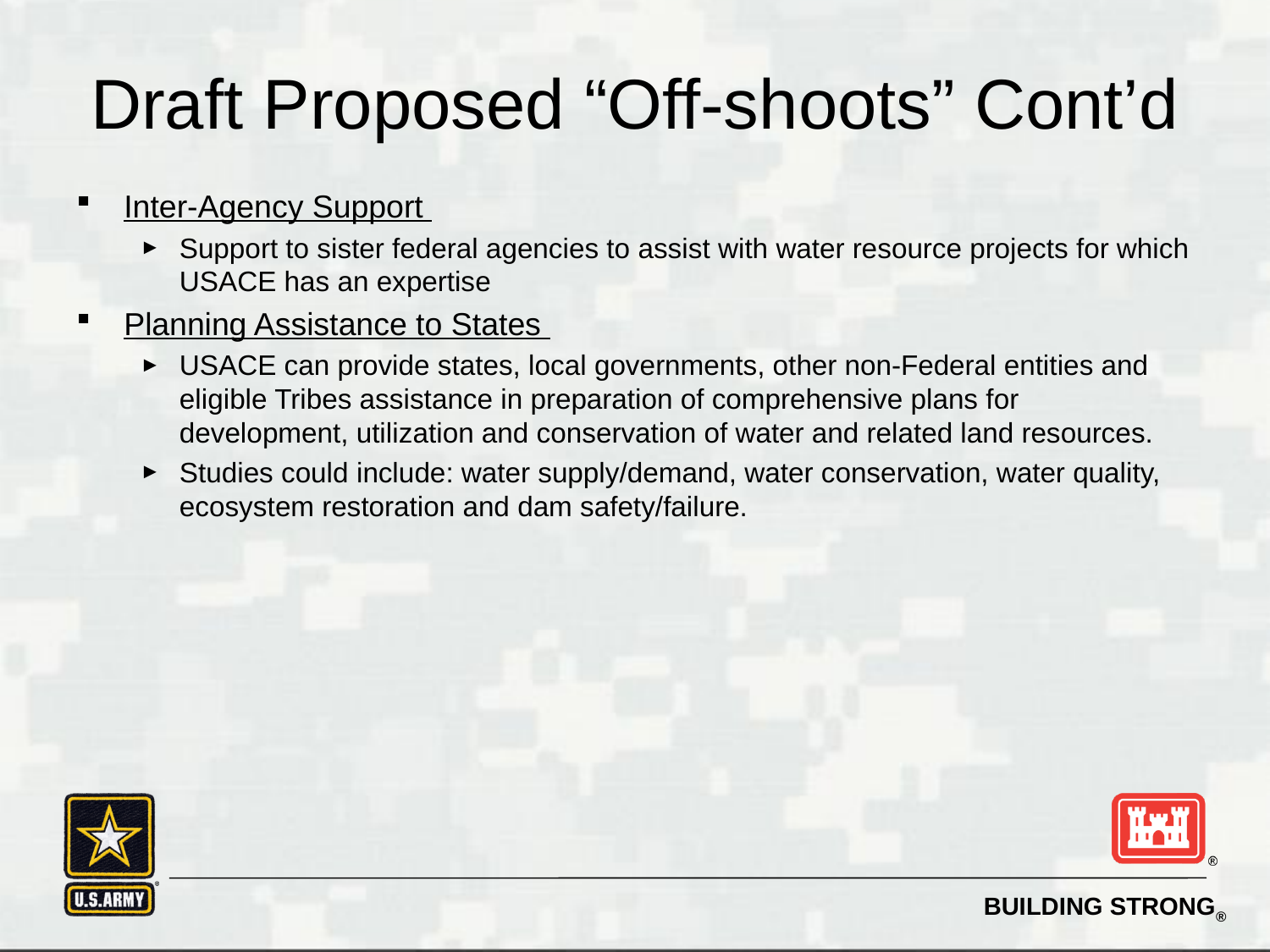

# Draft Proposed “Off-shoots” Cont’d
Inter-Agency Support
Support to sister federal agencies to assist with water resource projects for which USACE has an expertise
Planning Assistance to States
USACE can provide states, local governments, other non-Federal entities and eligible Tribes assistance in preparation of comprehensive plans for development, utilization and conservation of water and related land resources.
Studies could include: water supply/demand, water conservation, water quality, ecosystem restoration and dam safety/failure.